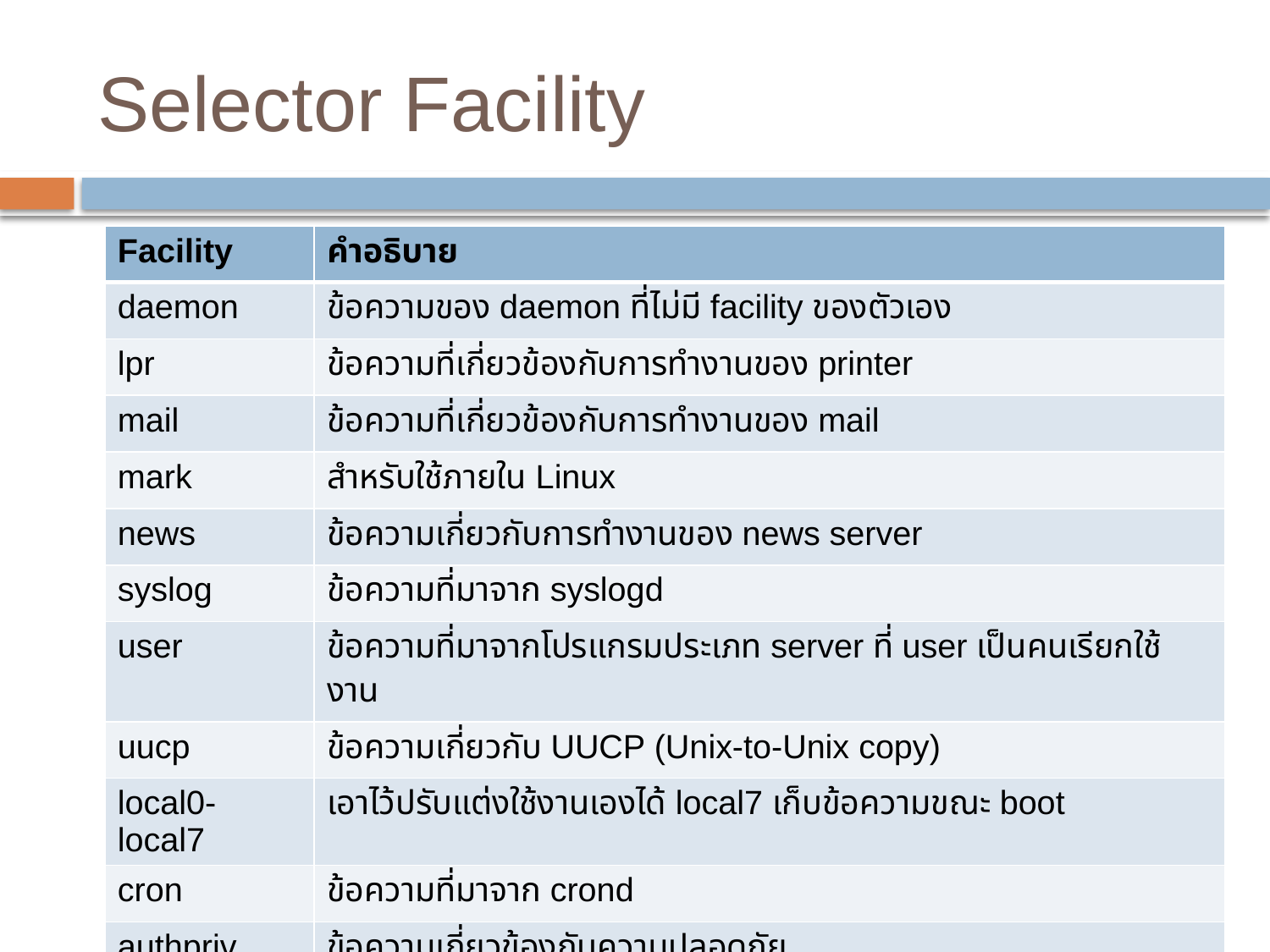

# Selector Facility
| Facility | คำอธิบาย |
| --- | --- |
| daemon | ข้อความของ daemon ที่ไม่มี facility ของตัวเอง |
| lpr | ข้อความที่เกี่ยวข้องกับการทำงานของ printer |
| mail | ข้อความที่เกี่ยวข้องกับการทำงานของ mail |
| mark | สำหรับใช้ภายใน Linux |
| news | ข้อความเกี่ยวกับการทำงานของ news server |
| syslog | ข้อความที่มาจาก syslogd |
| user | ข้อความที่มาจากโปรแกรมประเภท server ที่ user เป็นคนเรียกใช้งาน |
| uucp | ข้อความเกี่ยวกับ UUCP (Unix-to-Unix copy) |
| local0-local7 | เอาไว้ปรับแต่งใช้งานเองได้ local7 เก็บข้อความขณะ boot |
| cron | ข้อความที่มาจาก crond |
| authpriv | ข้อความเกี่ยวข้องกับความปลอดภัย |
| kern | ข้อความที่ kernel เขียน (สำหรับการพัฒนา kernel) |